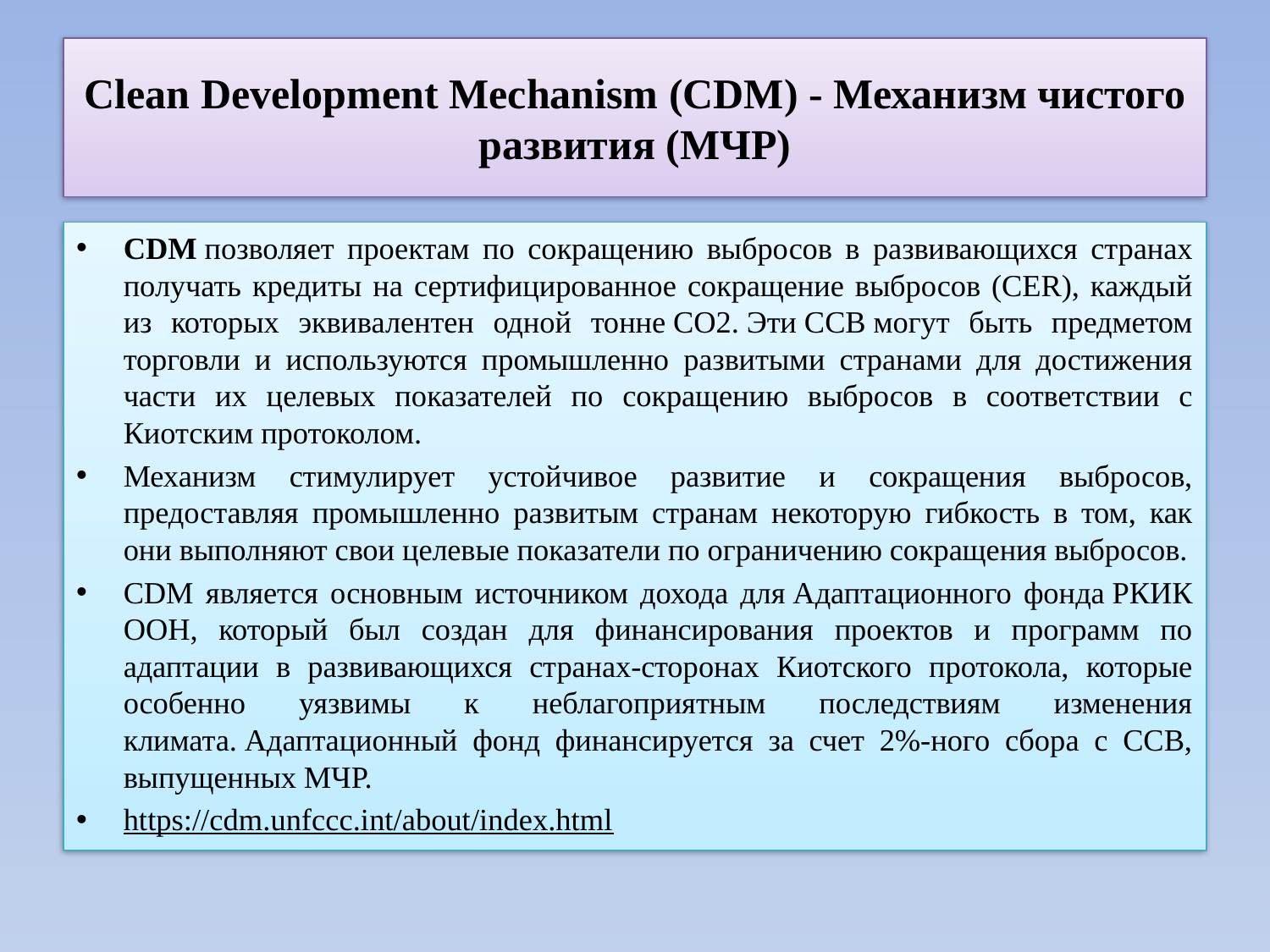

# Clean Development Mechanism (CDM) - Механизм чистого развития (МЧР)
CDM позволяет проектам по сокращению выбросов в развивающихся странах получать кредиты на сертифицированное сокращение выбросов (CER), каждый из которых эквивалентен одной тонне CO2. Эти ССВ могут быть предметом торговли и используются промышленно развитыми странами для достижения части их целевых показателей по сокращению выбросов в соответствии с Киотским протоколом.
Механизм стимулирует устойчивое развитие и сокращения выбросов, предоставляя промышленно развитым странам некоторую гибкость в том, как они выполняют свои целевые показатели по ограничению сокращения выбросов.
CDM является основным источником дохода для Адаптационного фонда РКИК ООН, который был создан для финансирования проектов и программ по адаптации в развивающихся странах-сторонах Киотского протокола, которые особенно уязвимы к неблагоприятным последствиям изменения климата. Адаптационный фонд финансируется за счет 2%-ного сбора с ССВ, выпущенных МЧР.
https://cdm.unfccc.int/about/index.html